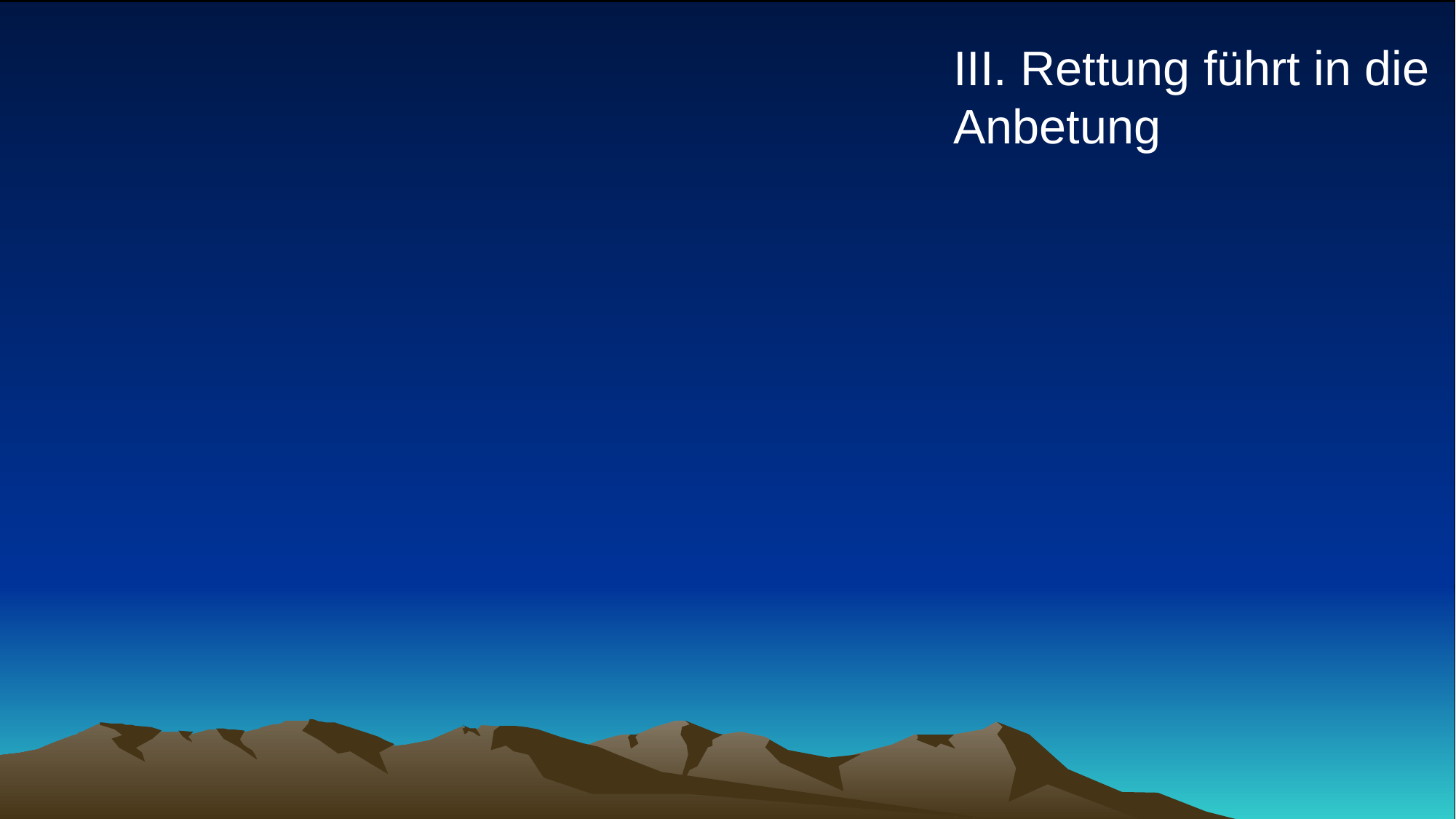

# III. Rettung führt in die Anbetung